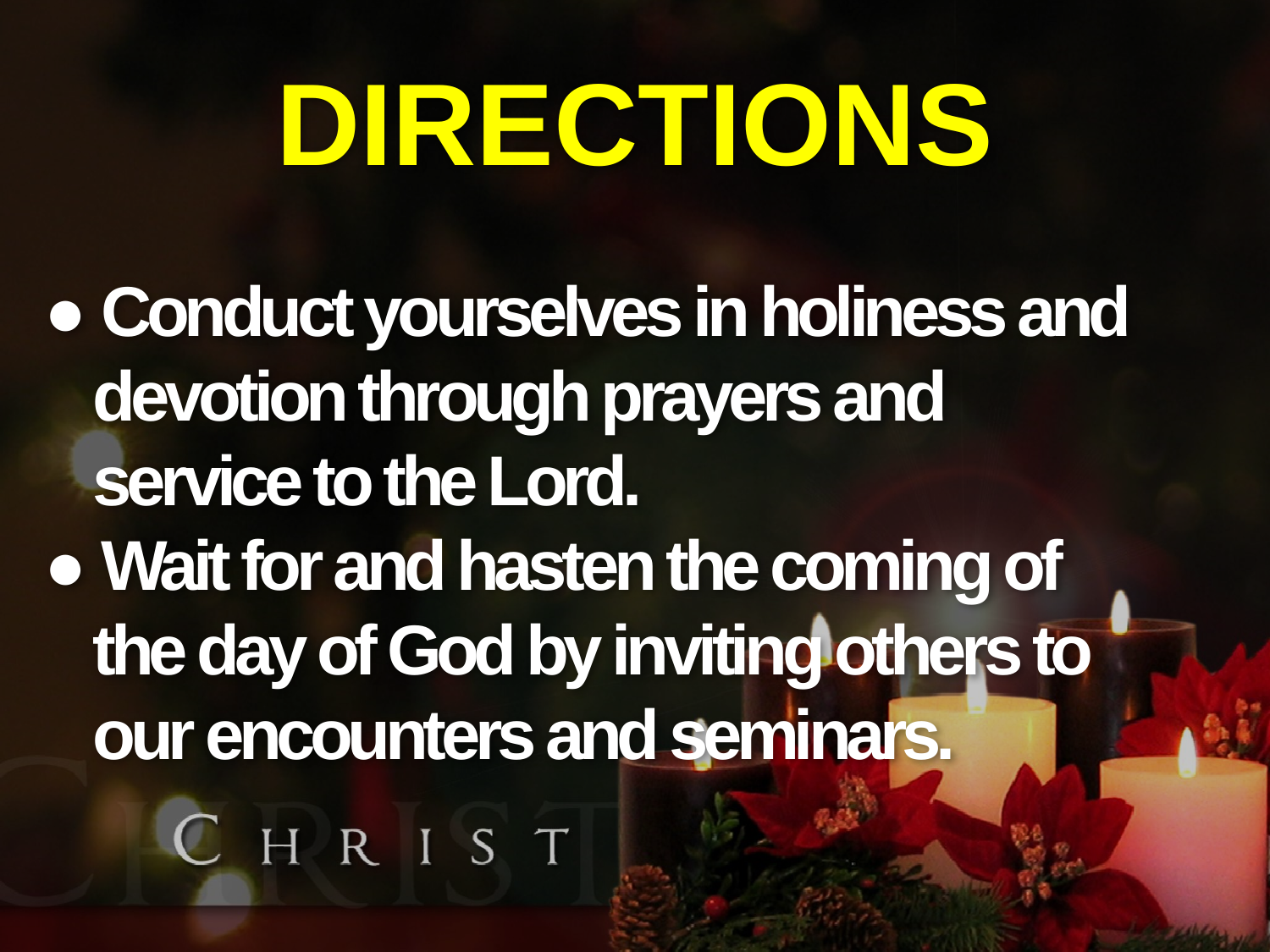

# DIRECTIONS
● Conduct yourselves in holiness and
   devotion through prayers and
   service to the Lord.
● Wait for and hasten the coming of
   the day of God by inviting others to
   our encounters and seminars.